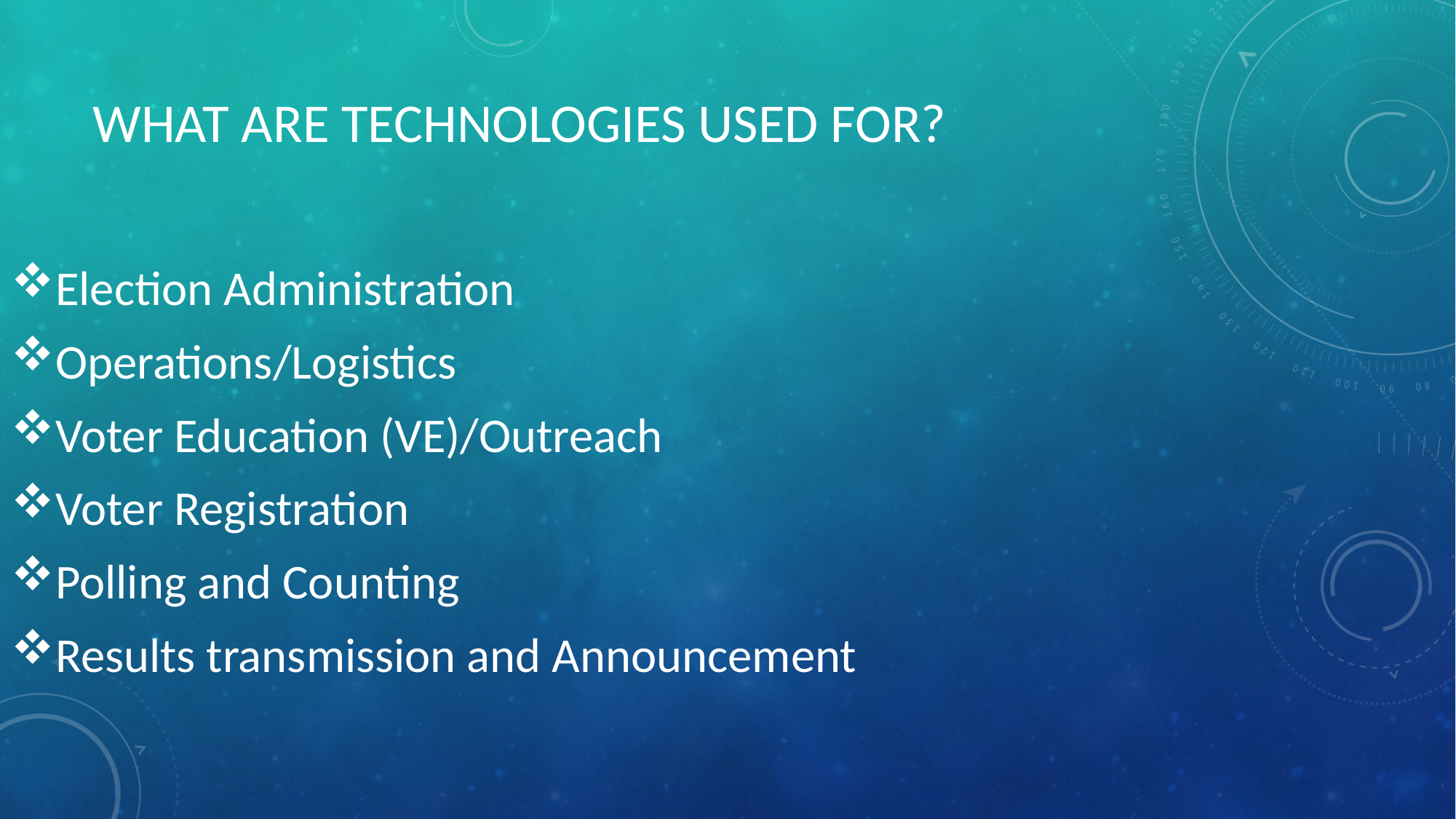

# What are technologies used for?
Election Administration
Operations/Logistics
Voter Education (VE)/Outreach
Voter Registration
Polling and Counting
Results transmission and Announcement